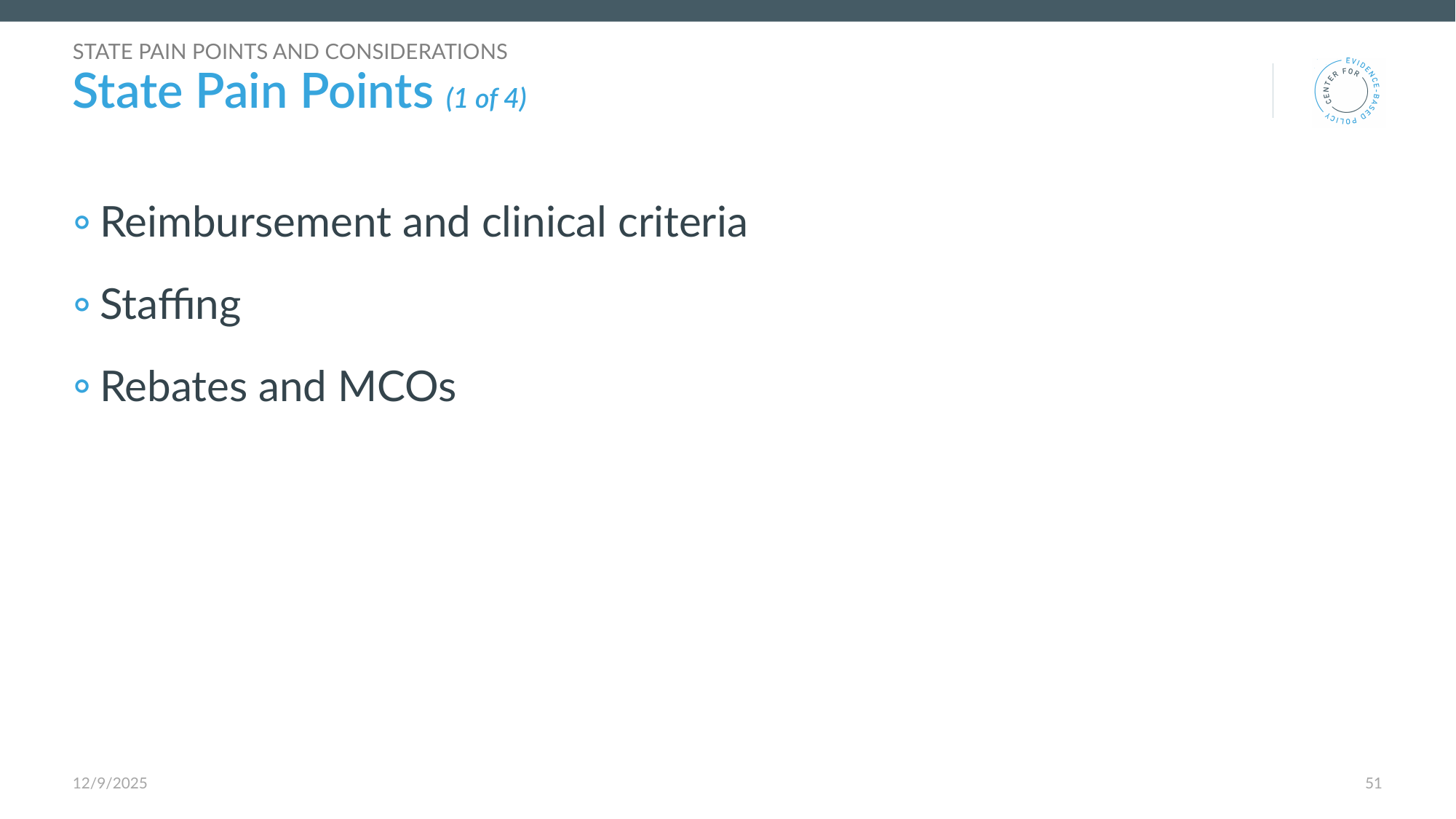

State pain points and considerations
# State Pain Points (1 of 4)
Reimbursement and clinical criteria
Staffing
Rebates and MCOs

12/9/2025
51